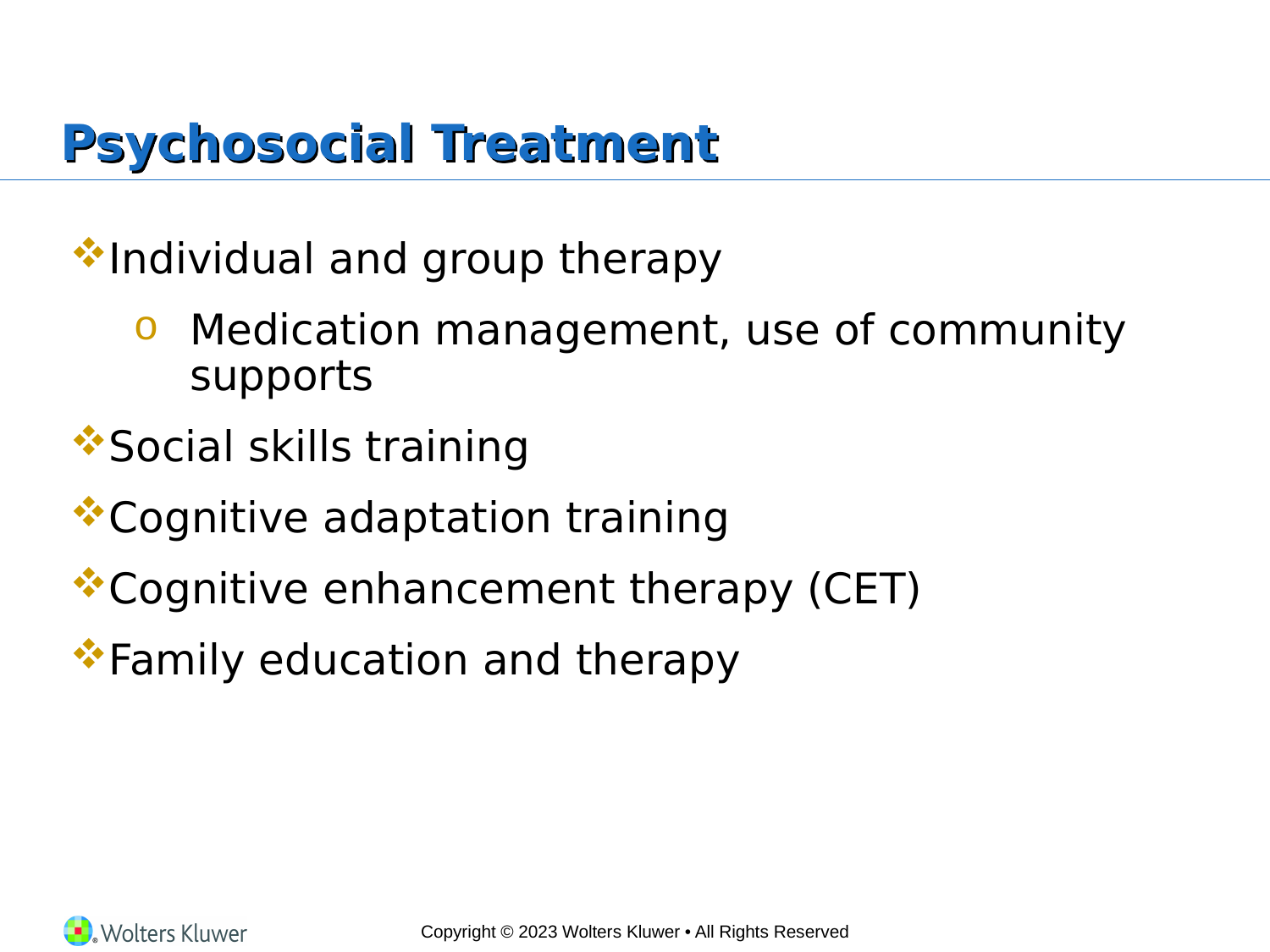

# Psychosocial Treatment
Individual and group therapy
Medication management, use of community supports
Social skills training
Cognitive adaptation training
Cognitive enhancement therapy (CET)
Family education and therapy